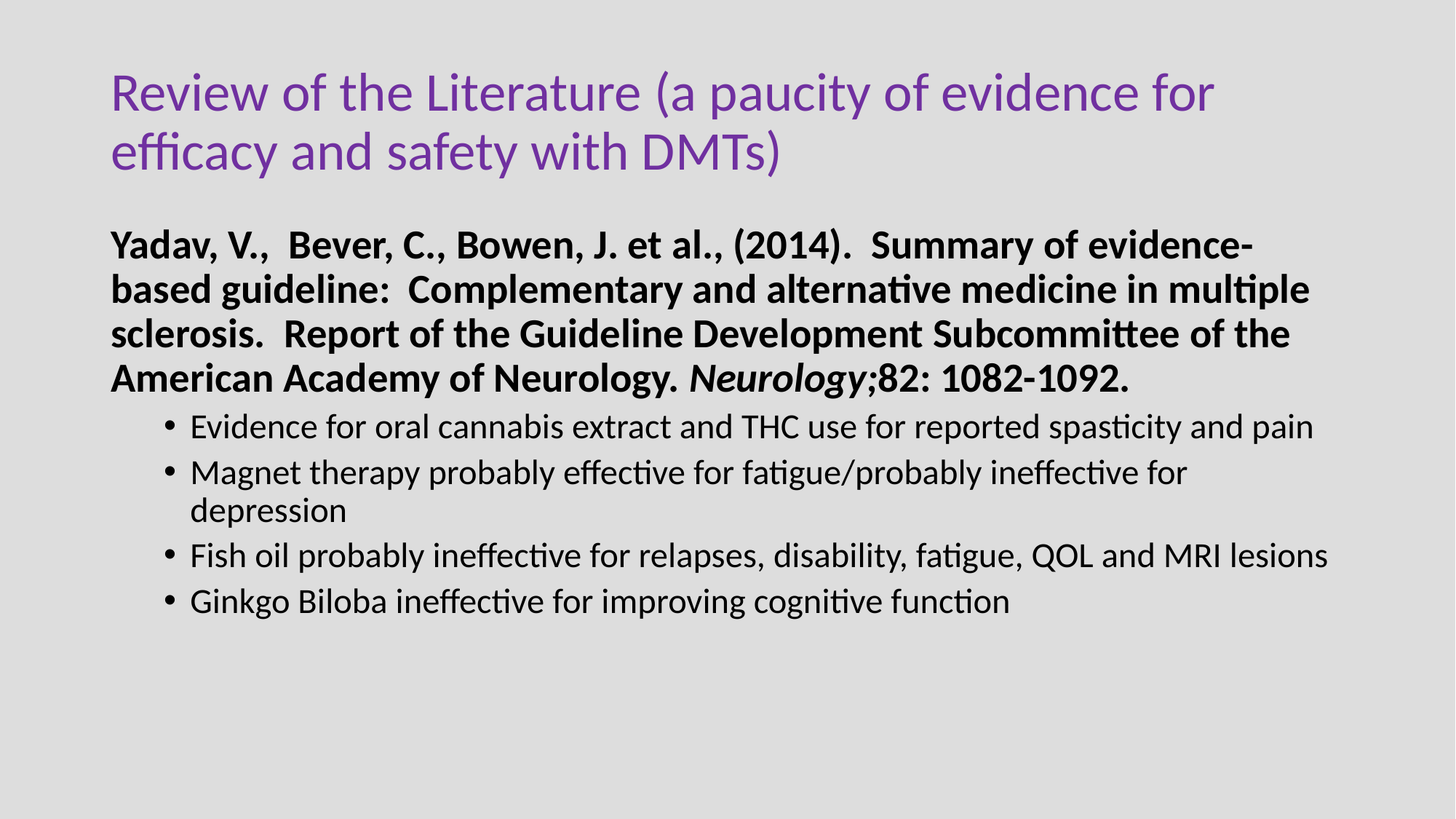

# Review of the Literature (a paucity of evidence for efficacy and safety with DMTs)
Yadav, V.,  Bever, C., Bowen, J. et al., (2014).  Summary of evidence-based guideline:  Complementary and alternative medicine in multiple sclerosis.  Report of the Guideline Development Subcommittee of the American Academy of Neurology. Neurology;82: 1082-1092.
Evidence for oral cannabis extract and THC use for reported spasticity and pain
Magnet therapy probably effective for fatigue/probably ineffective for depression
Fish oil probably ineffective for relapses, disability, fatigue, QOL and MRI lesions
Ginkgo Biloba ineffective for improving cognitive function